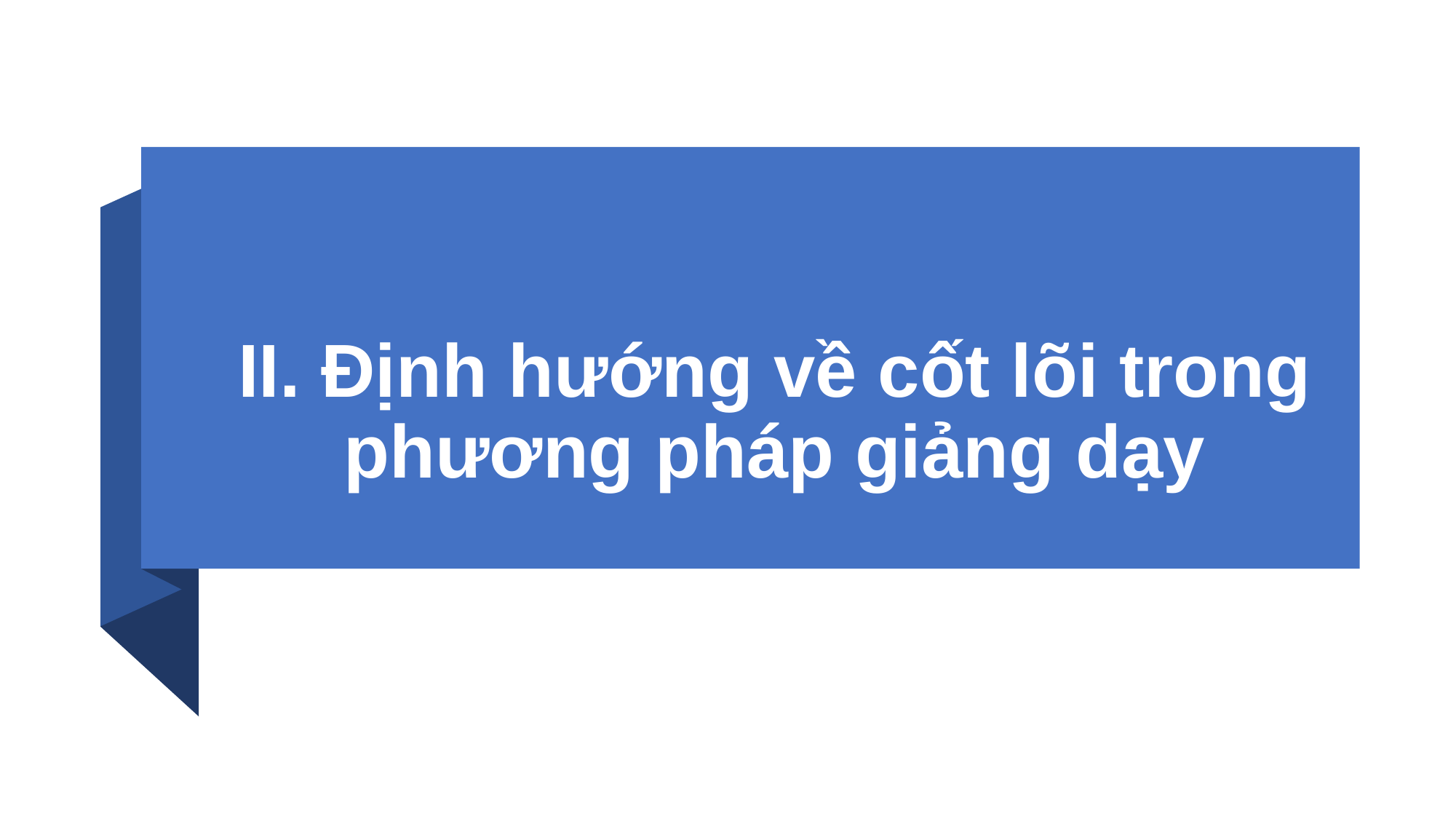

# II. Định hướng về cốt lõi trong phương pháp giảng dạy